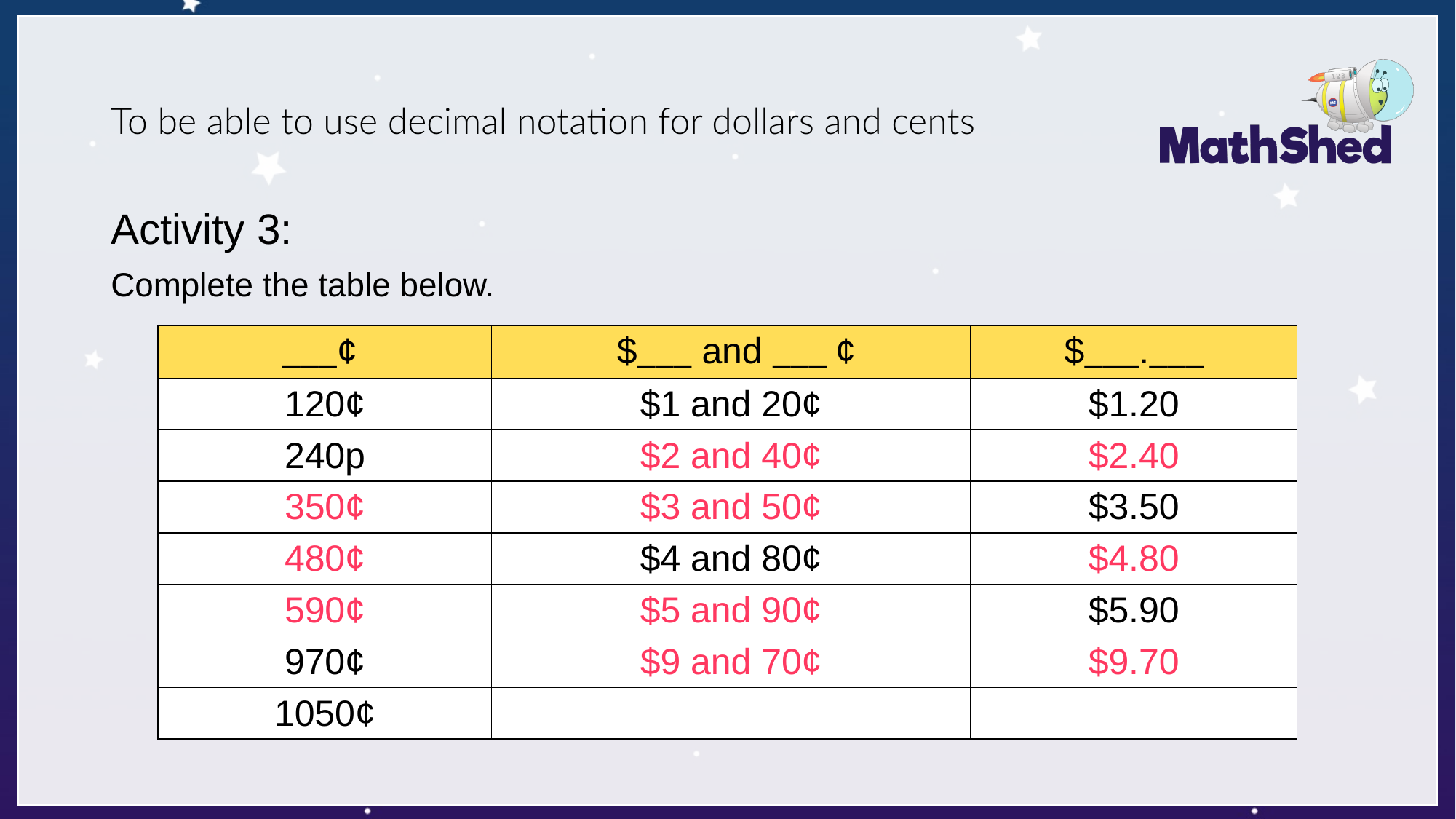

# To be able to use decimal notation for dollars and cents
Activity 3:
Complete the table below.

| \_\_\_¢ | $\_\_\_ and \_\_\_ ¢ | $\_\_\_.\_\_\_ |
| --- | --- | --- |
| 120¢ | $1 and 20¢ | $1.20 |
| 240p | $2 and 40¢ | $2.40 |
| 350¢ | $3 and 50¢ | $3.50 |
| 480¢ | $4 and 80¢ | $4.80 |
| 590¢ | $5 and 90¢ | $5.90 |
| 970¢ | $9 and 70¢ | $9.70 |
| 1050¢ |  |  |